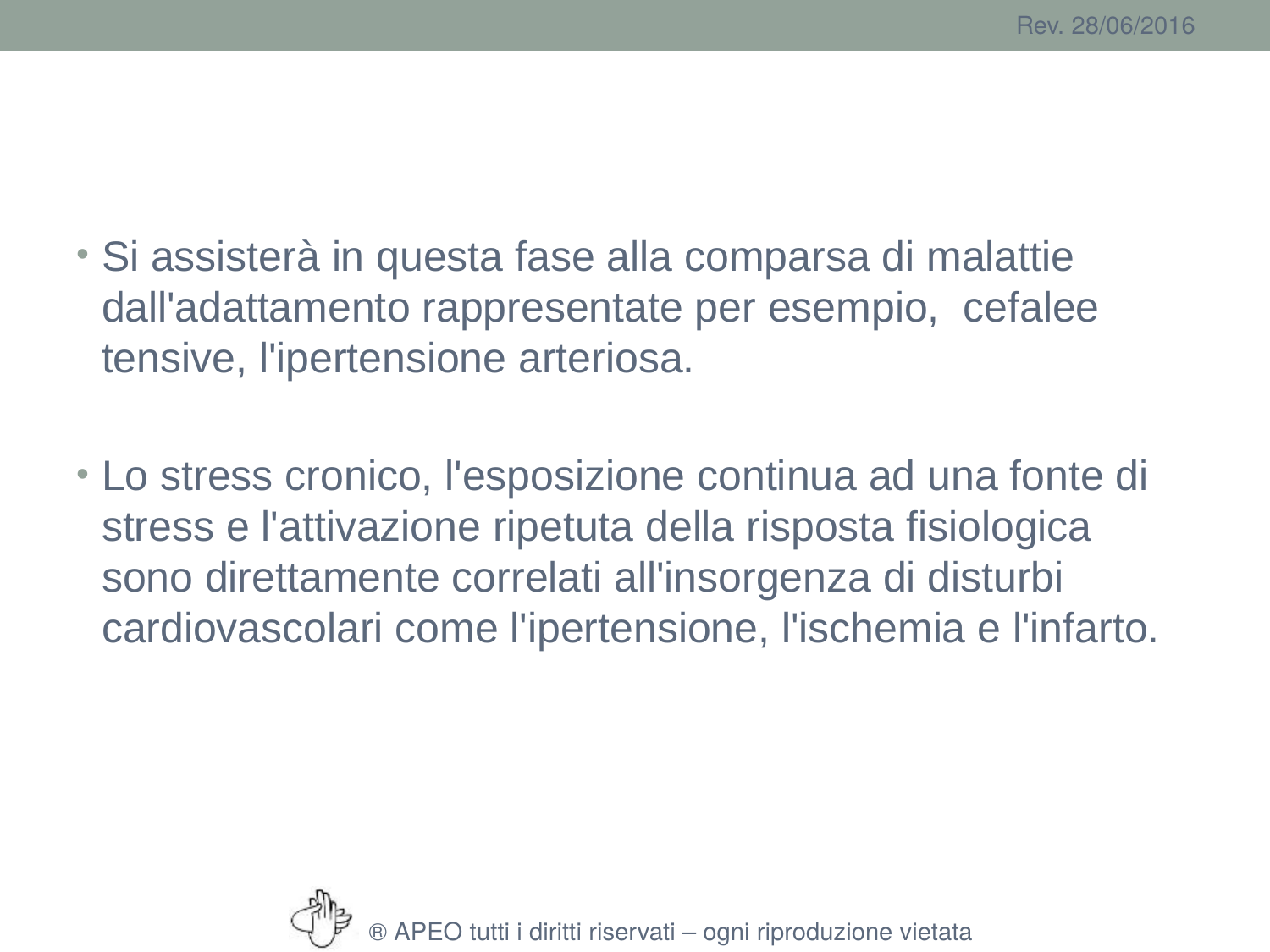

#
Si assisterà in questa fase alla comparsa di malattie dall'adattamento rappresentate per esempio,  cefalee tensive, l'ipertensione arteriosa.

Lo stress cronico, l'esposizione continua ad una fonte di stress e l'attivazione ripetuta della risposta fisiologica sono direttamente correlati all'insorgenza di disturbi cardiovascolari come l'ipertensione, l'ischemia e l'infarto.